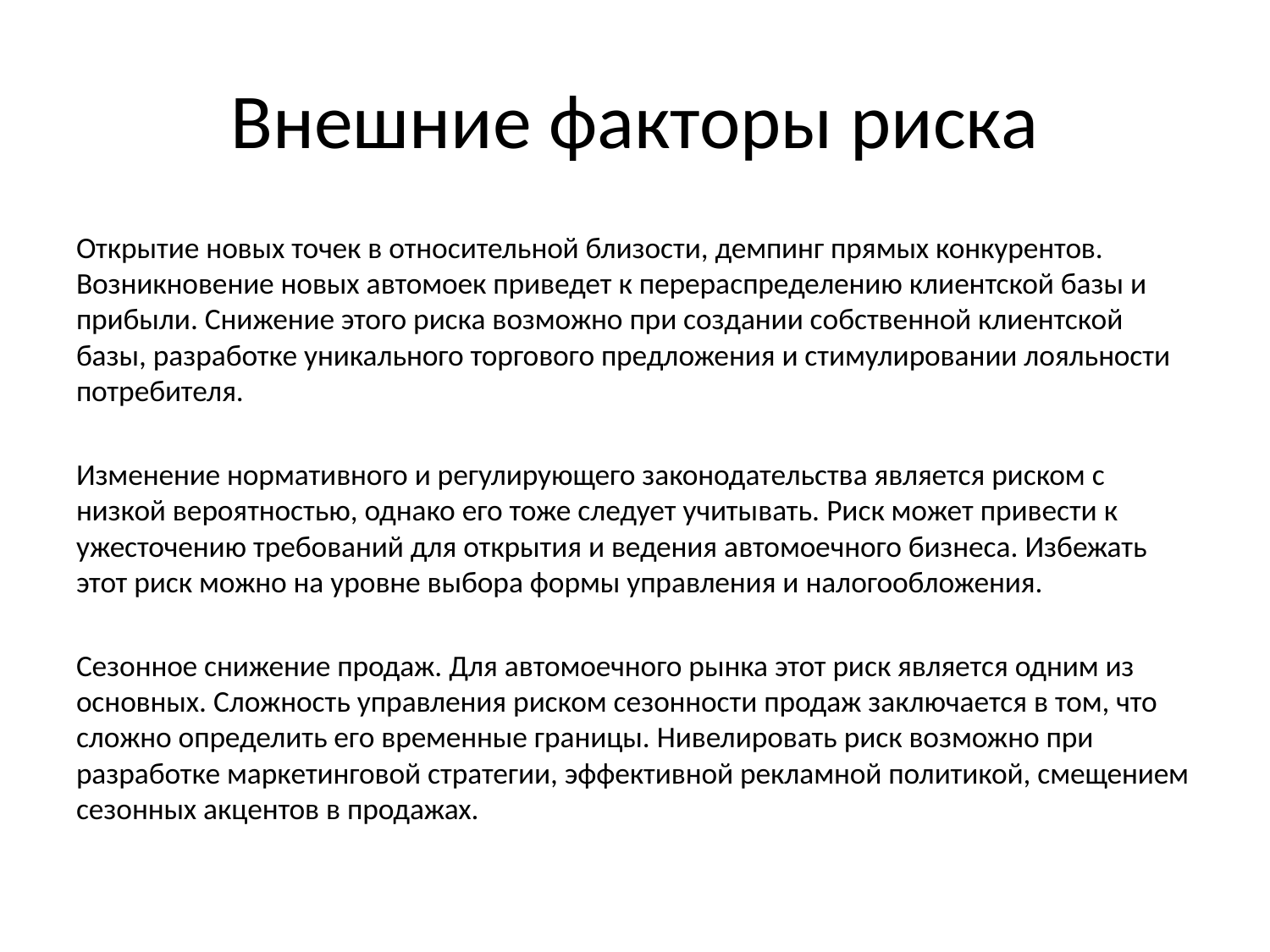

# Внешние факторы риска
Открытие новых точек в относительной близости, демпинг прямых конкурентов. Возникновение новых автомоек приведет к перераспределению клиентской базы и прибыли. Снижение этого риска возможно при создании собственной клиентской базы, разработке уникального торгового предложения и стимулировании лояльности потребителя.

Изменение нормативного и регулирующего законодательства является риском с низкой вероятностью, однако его тоже следует учитывать. Риск может привести к ужесточению требований для открытия и ведения автомоечного бизнеса. Избежать этот риск можно на уровне выбора формы управления и налогообложения.

Сезонное снижение продаж. Для автомоечного рынка этот риск является одним из основных. Сложность управления риском сезонности продаж заключается в том, что сложно определить его временные границы. Нивелировать риск возможно при разработке маркетинговой стратегии, эффективной рекламной политикой, смещением сезонных акцентов в продажах.